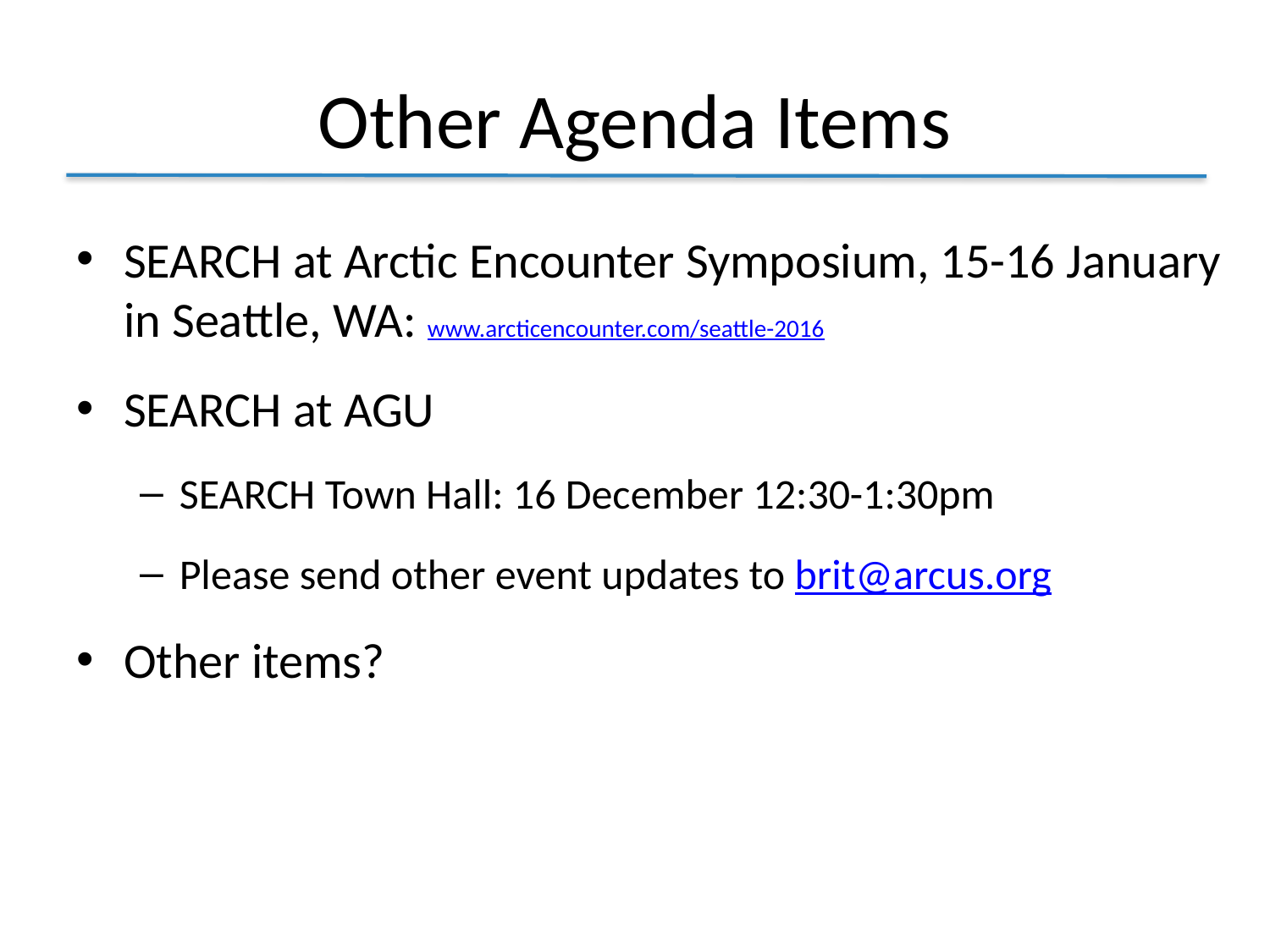

# Other Agenda Items
SEARCH at Arctic Encounter Symposium, 15-16 January in Seattle, WA: www.arcticencounter.com/seattle-2016
SEARCH at AGU
SEARCH Town Hall: 16 December 12:30-1:30pm
Please send other event updates to brit@arcus.org
Other items?